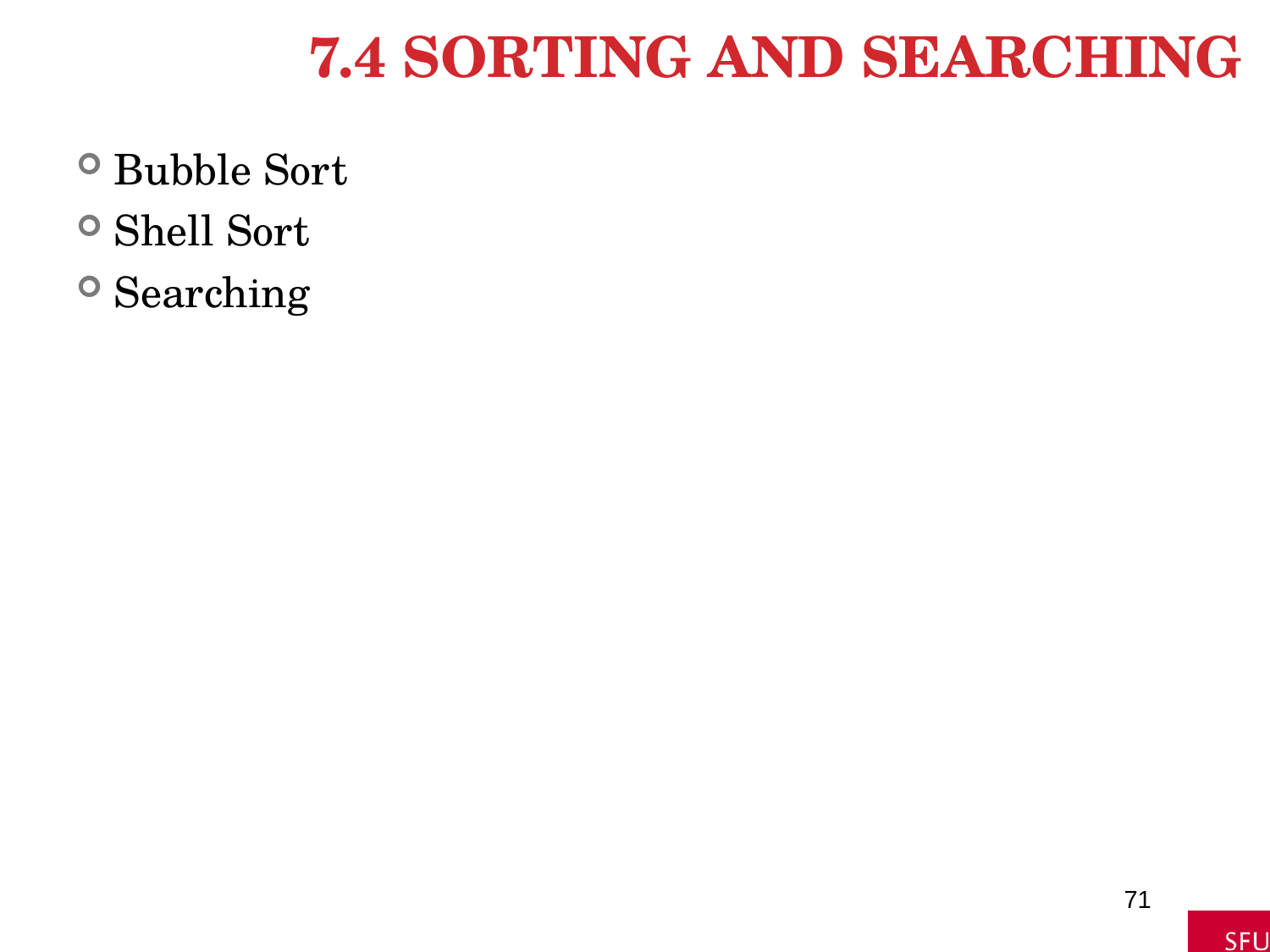

# 7.4 Sorting and Searching
Bubble Sort
Shell Sort
Searching

71